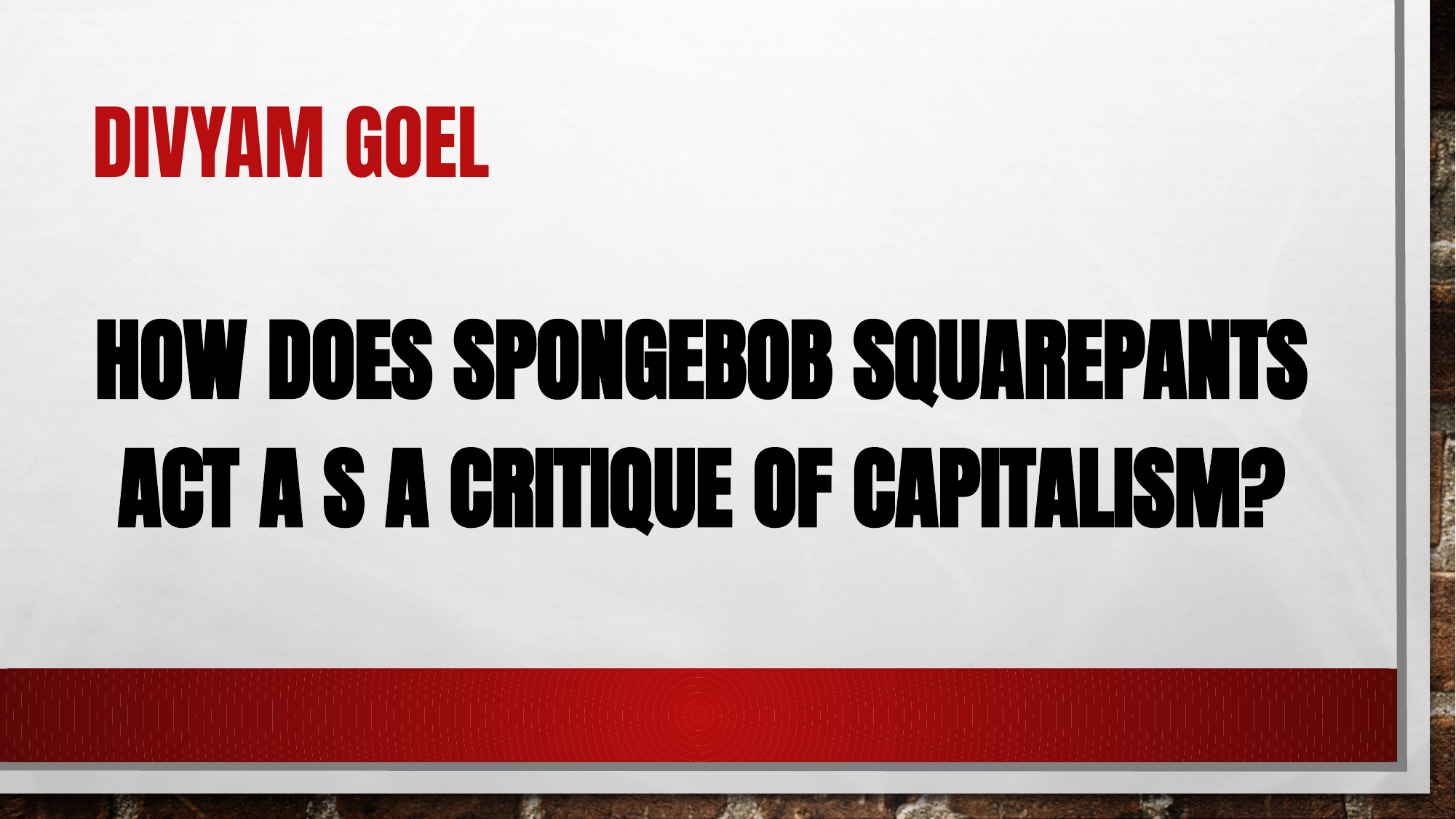

# Divyam goel
How does spongebob squarepants act a s a critique of capitalism?